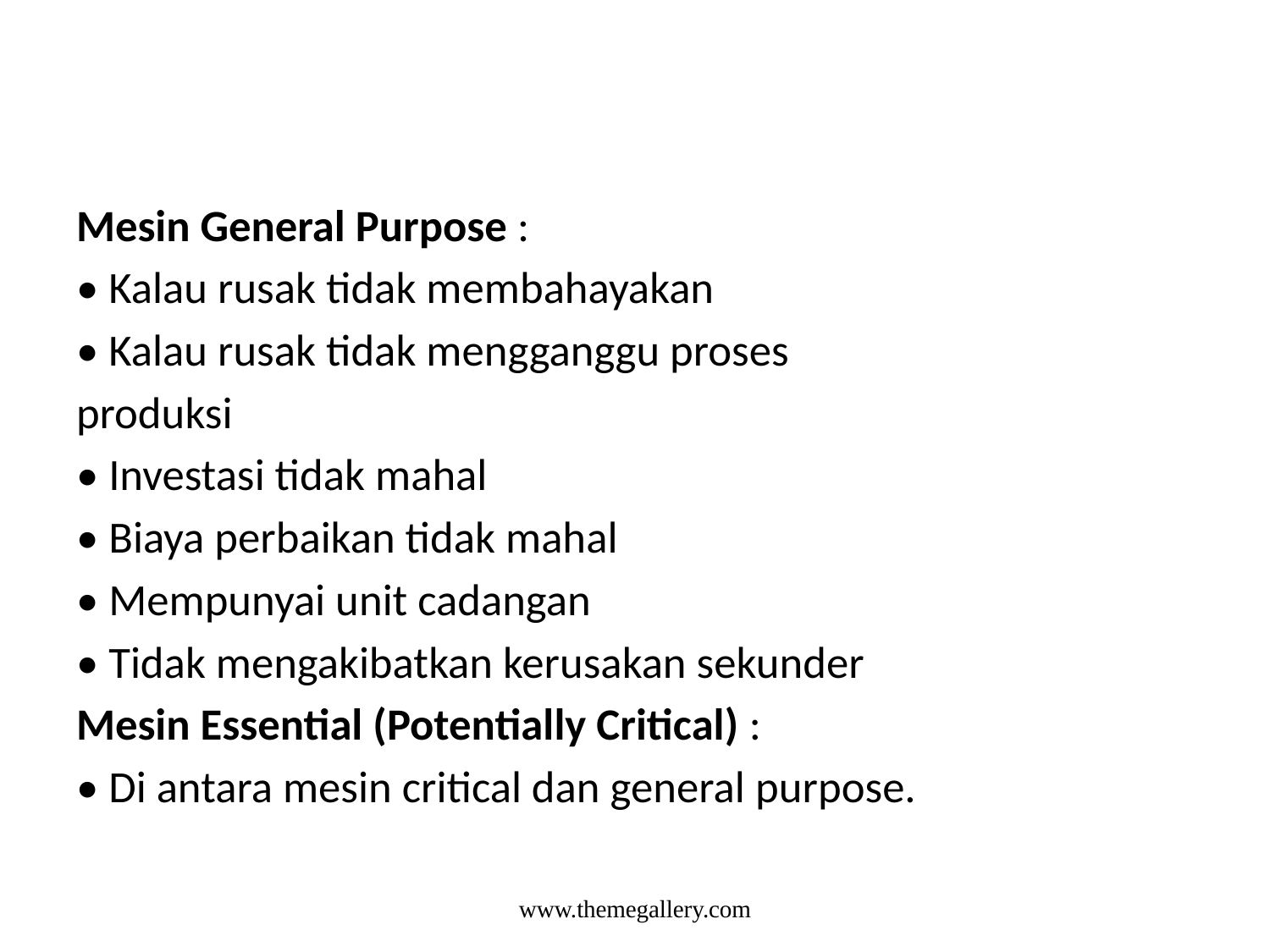

#
Mesin General Purpose :
• Kalau rusak tidak membahayakan
• Kalau rusak tidak mengganggu proses
produksi
• Investasi tidak mahal
• Biaya perbaikan tidak mahal
• Mempunyai unit cadangan
• Tidak mengakibatkan kerusakan sekunder
Mesin Essential (Potentially Critical) :
• Di antara mesin critical dan general purpose.

www.themegallery.com